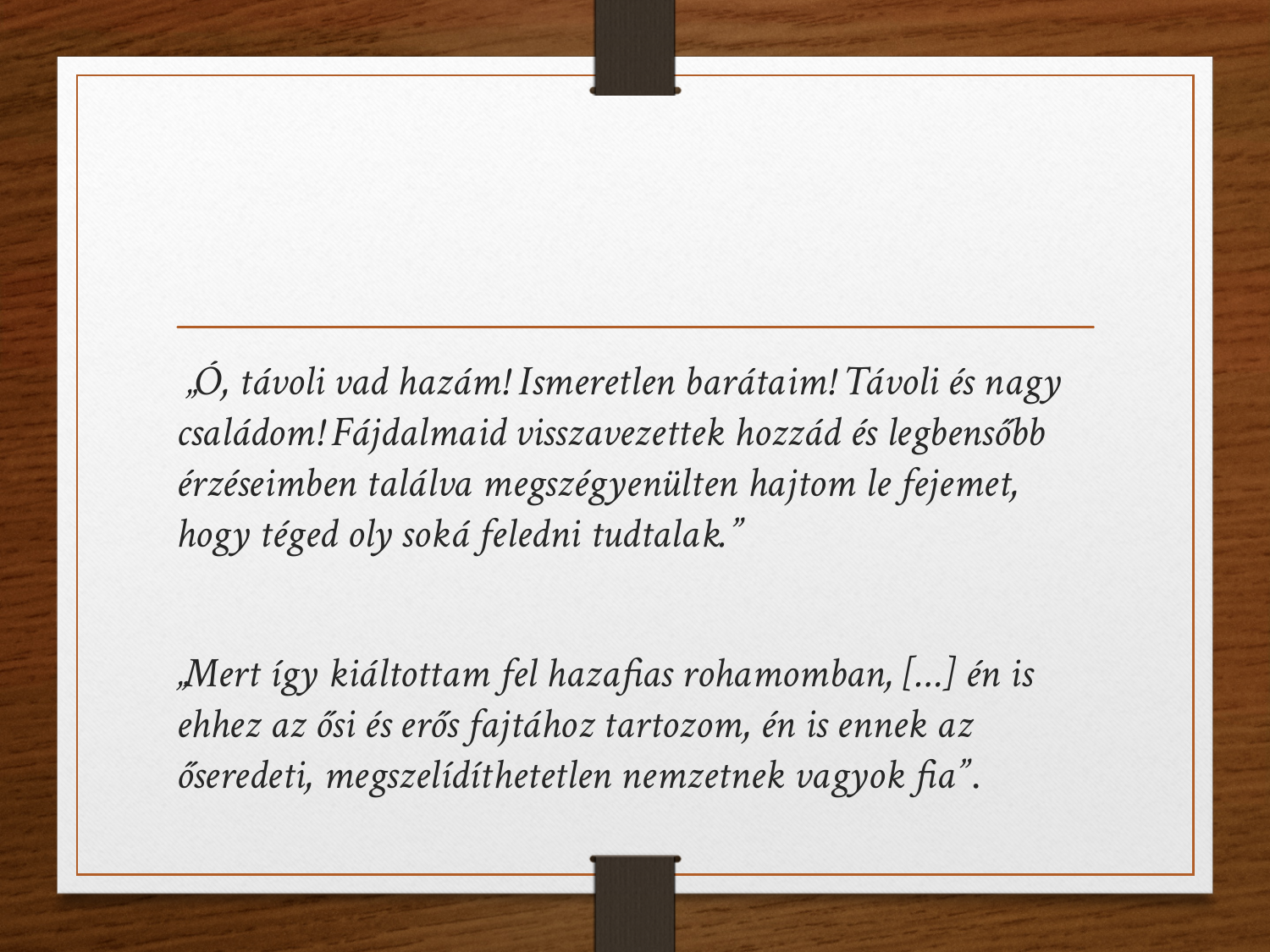

„Ó, távoli vad hazám! Ismeretlen barátaim! Távoli és nagy családom! Fájdalmaid visszavezettek hozzád és legbensőbb érzéseimben találva megszégyenülten hajtom le fejemet, hogy téged oly soká feledni tudtalak.”

„Mert így kiáltottam fel hazafias rohamomban, […] én is ehhez az ősi és erős fajtához tartozom, én is ennek az őseredeti, megszelídíthetetlen nemzetnek vagyok fia”.